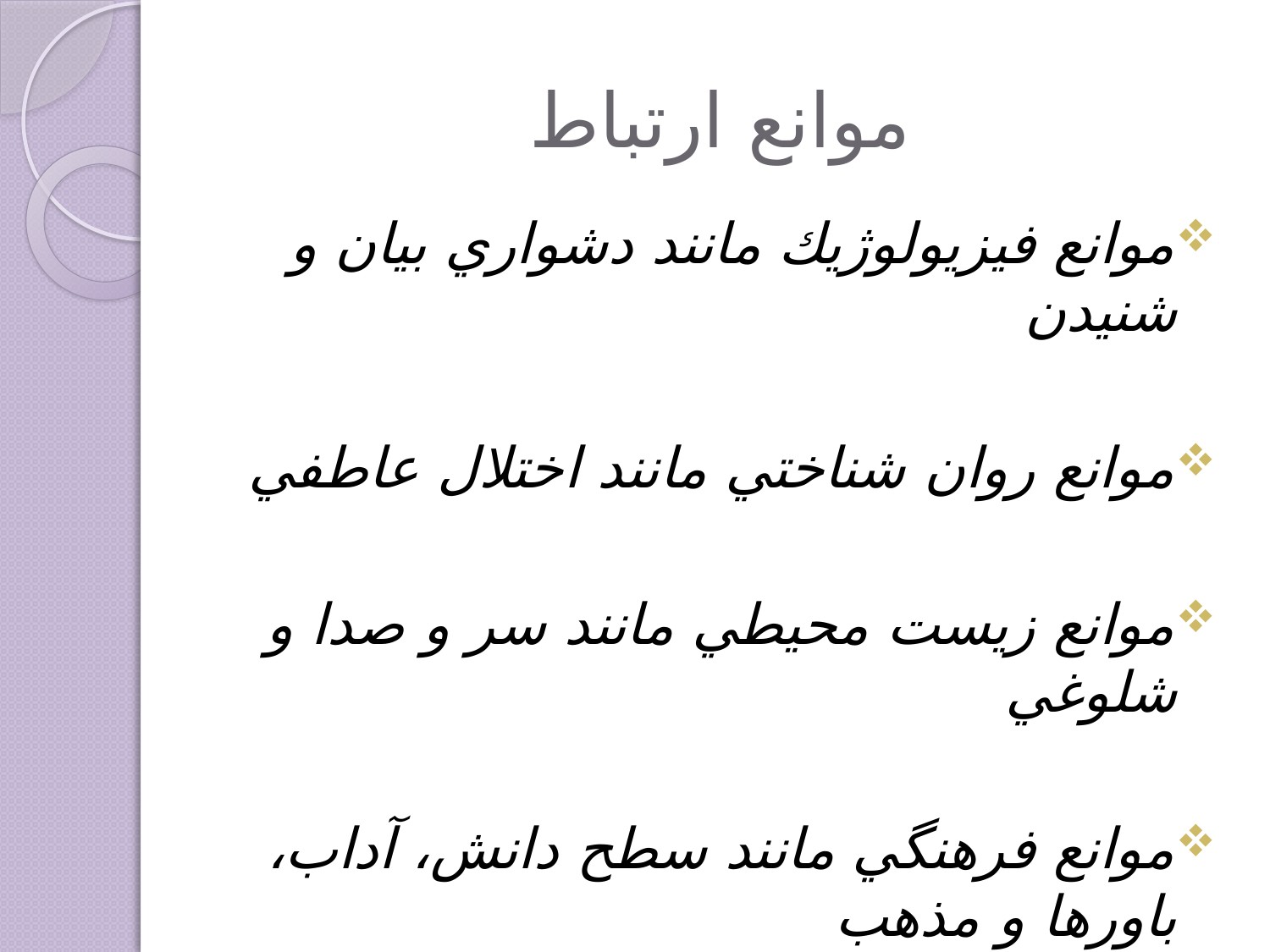

# موانع ارتباط
موانع فيزيولوژيك مانند دشواري بيان و شنيدن

موانع روان شناختي مانند اختلال عاطفي

موانع زيست محيطي مانند سر و صدا و شلوغي

موانع فرهنگي مانند سطح دانش، آداب، باورها و مذهب